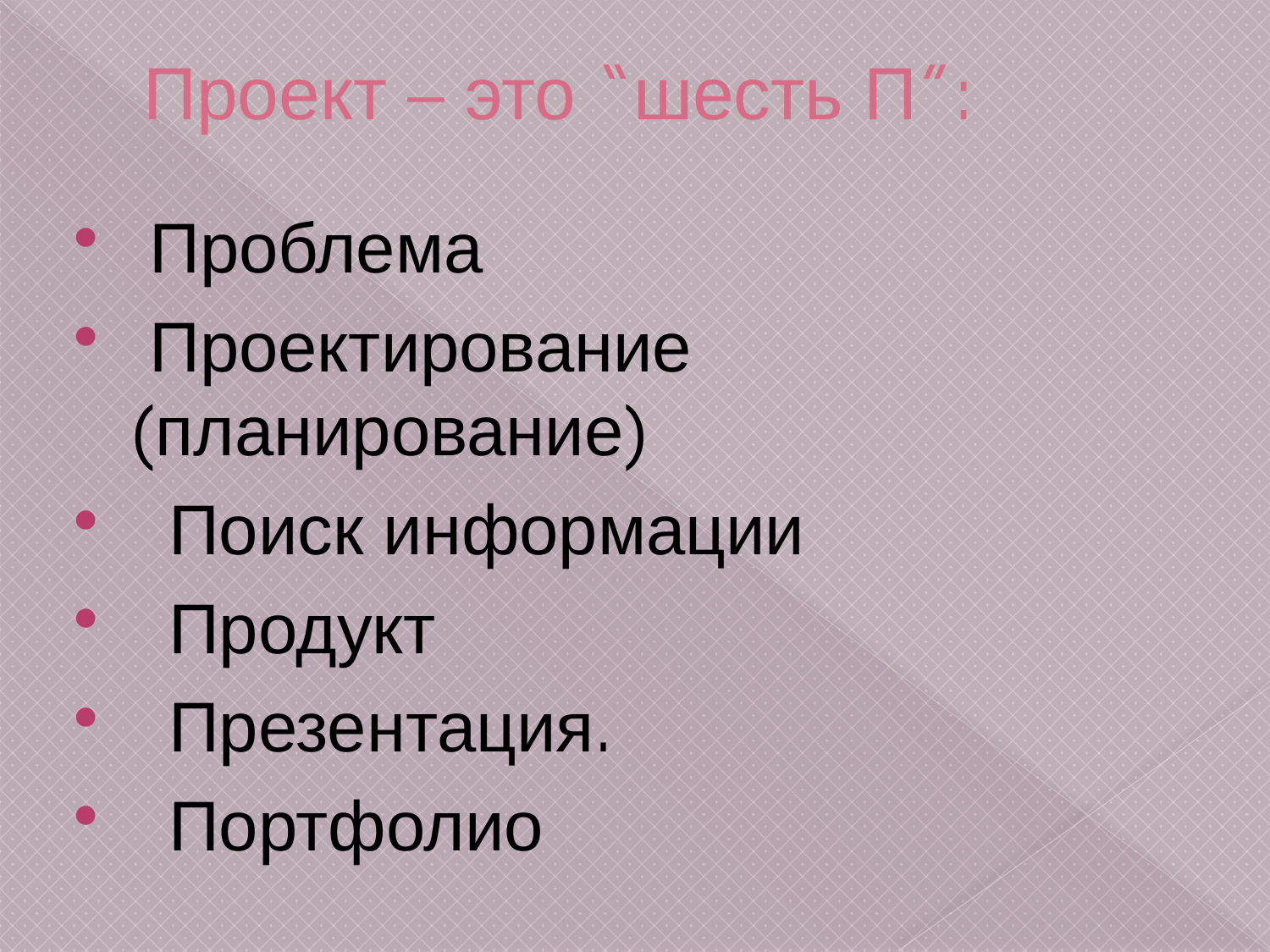

# Проект – это “шесть П”:
 Проблема
 Проектирование   (планирование)
  Поиск информации
  Продукт
  Презентация.
  Портфолио